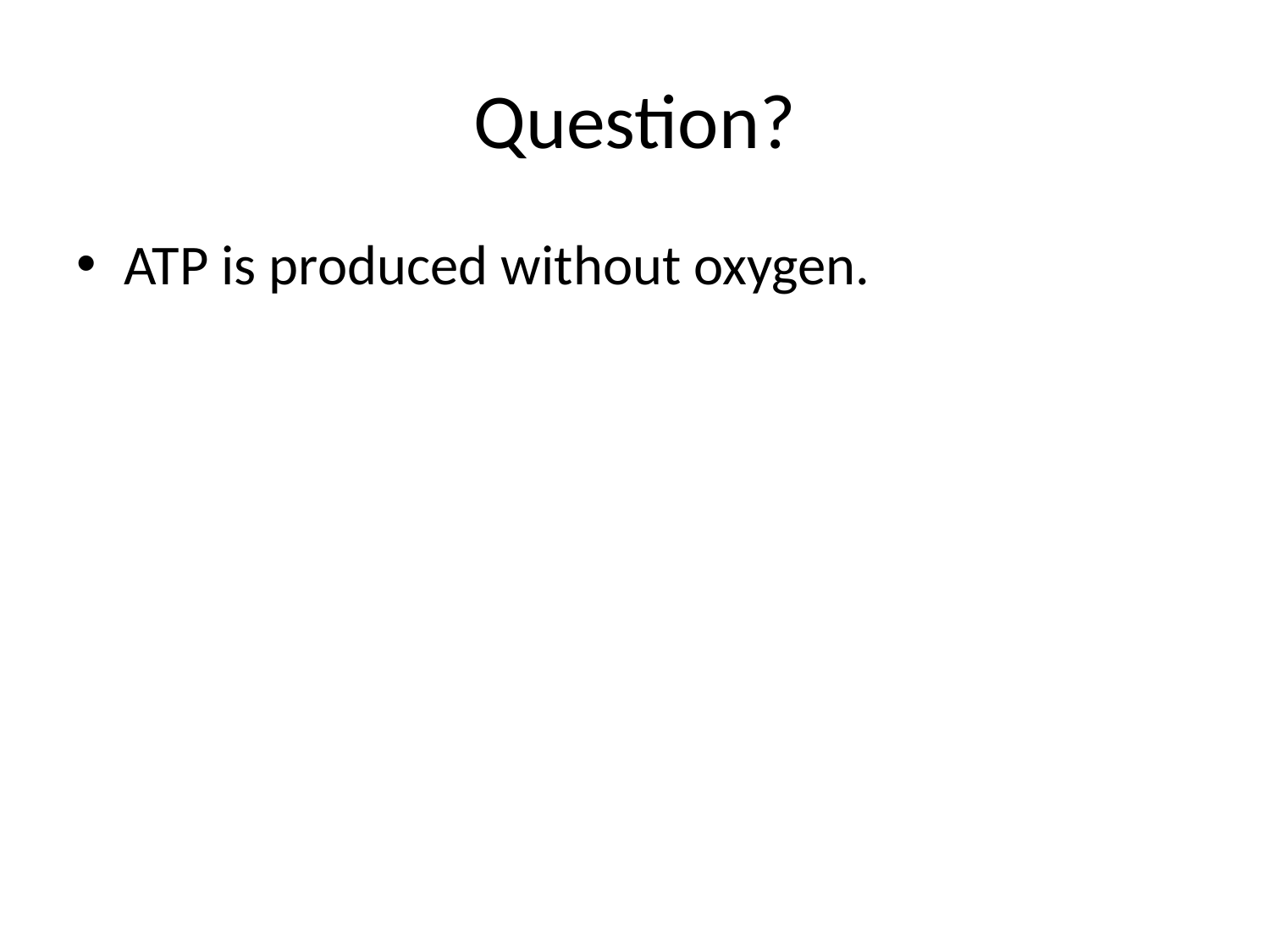

# Question?
ATP is produced without oxygen.